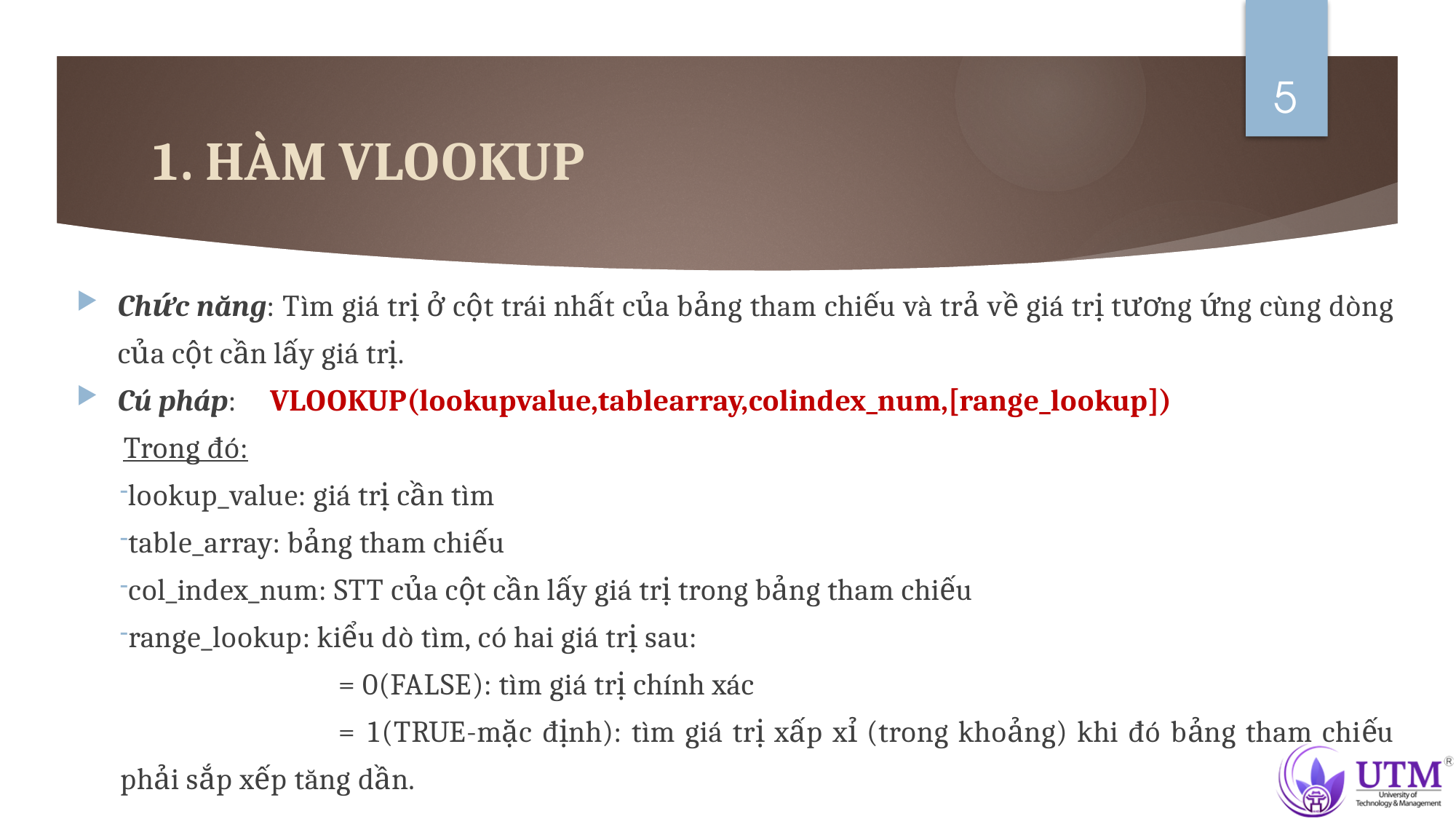

5
# 1. HÀM VLOOKUP
Chức năng: Tìm giá trị ở cột trái nhất của bảng tham chiếu và trả về giá trị tương ứng cùng dòng của cột cần lấy giá trị.
Cú pháp:     VLOOKUP(lookupvalue,tablearray,colindex_num,[range_lookup])
Trong đó:
lookup_value: giá trị cần tìm
table_array: bảng tham chiếu
col_index_num: STT của cột cần lấy giá trị trong bảng tham chiếu
range_lookup: kiểu dò tìm, có hai giá trị sau:
		= 0(FALSE): tìm giá trị chính xác
		= 1(TRUE-mặc định): tìm giá trị xấp xỉ (trong khoảng) khi đó bảng tham chiếu phải sắp xếp tăng dần.